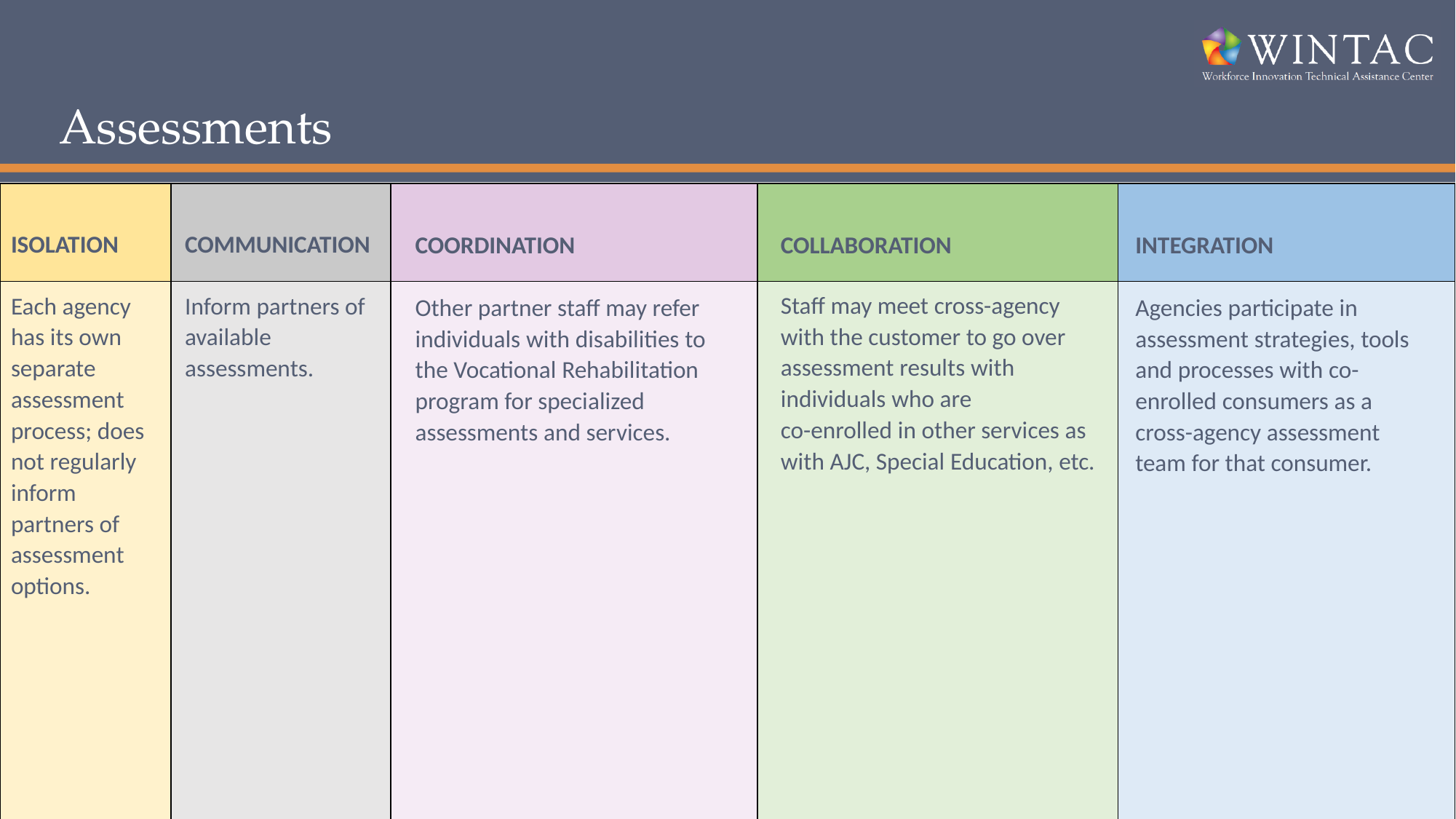

# Assessments
|  |  |  |  |  |
| --- | --- | --- | --- | --- |
|  |  |  |  |  |
ISOLATION
Each agency has its own separate assessment process; does not regularly inform partners of assessment options.
COMMUNICATION

Inform partners of available assessments.
COLLABORATION
Staff may meet cross-agency with the customer to go over assessment results with individuals who are
co-enrolled in other services as with AJC, Special Education, etc.
INTEGRATION

Agencies participate in assessment strategies, tools and processes with co-enrolled consumers as a cross-agency assessment team for that consumer.
COORDINATION

Other partner staff may refer individuals with disabilities to the Vocational Rehabilitation program for specialized assessments and services.